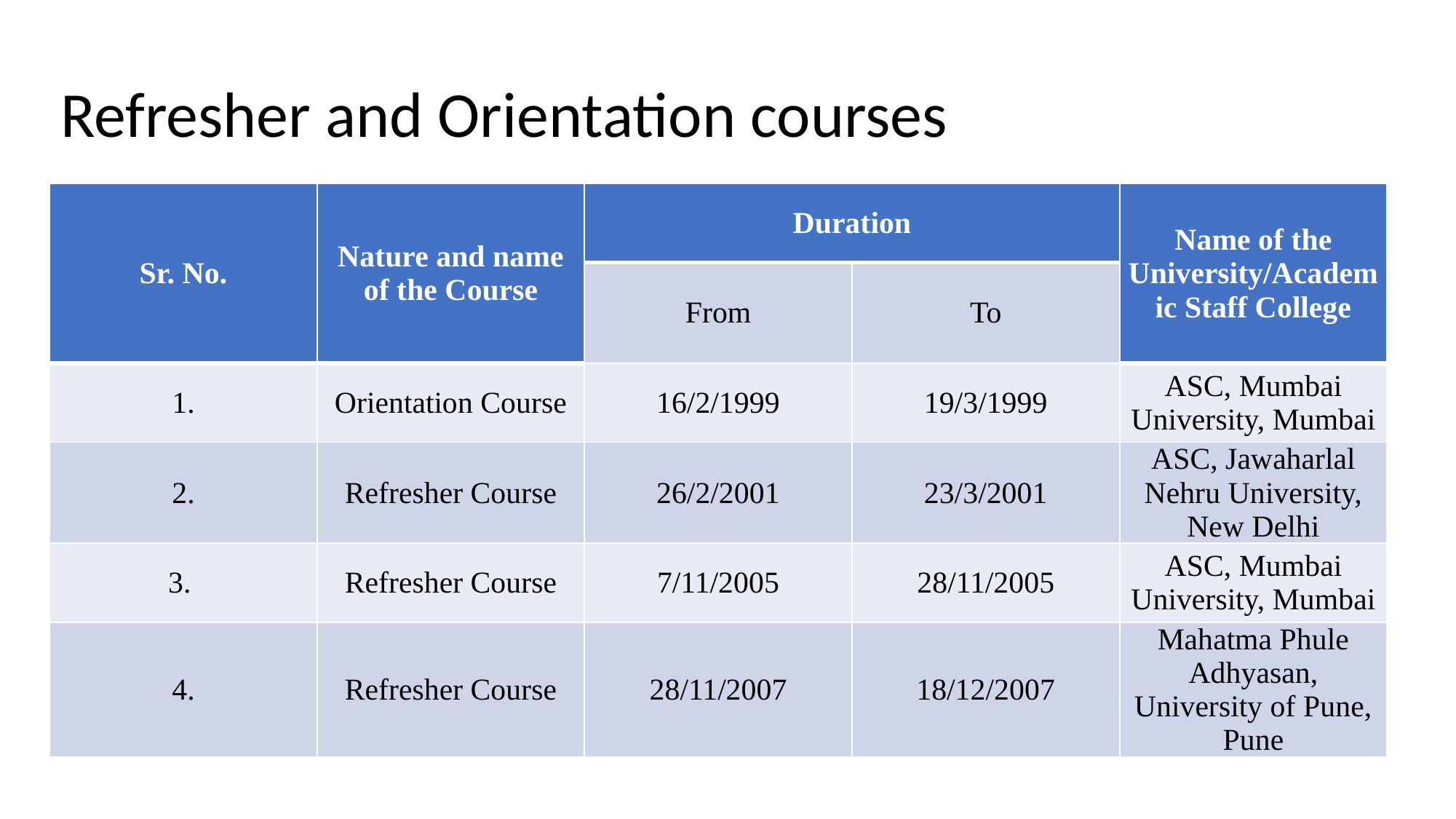

# Refresher and Orientation courses
| Sr. No. | Nature and name of the Course | Duration |  | Name of the University/Academic Staff College |
| --- | --- | --- | --- | --- |
|  |  | From | To |  |
| 1. | Orientation Course | 16/2/1999 | 19/3/1999 | ASC, Mumbai University, Mumbai |
| 2. | Refresher Course | 26/2/2001 | 23/3/2001 | ASC, Jawaharlal Nehru University, New Delhi |
| 3. | Refresher Course | 7/11/2005 | 28/11/2005 | ASC, Mumbai University, Mumbai |
| 4. | Refresher Course | 28/11/2007 | 18/12/2007 | Mahatma Phule Adhyasan, University of Pune, Pune |